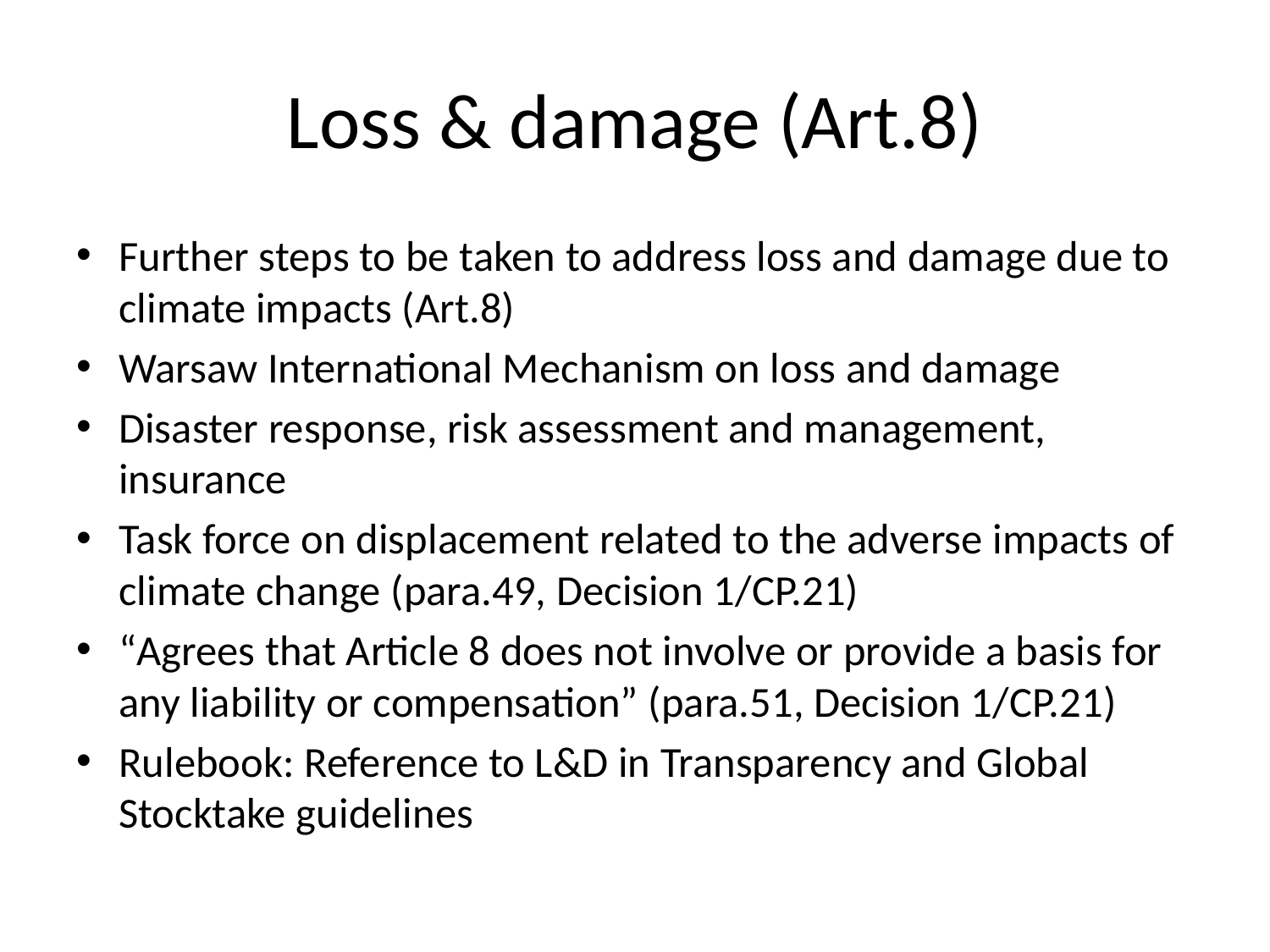

# Loss & damage (Art.8)
Further steps to be taken to address loss and damage due to climate impacts (Art.8)
Warsaw International Mechanism on loss and damage
Disaster response, risk assessment and management, insurance
Task force on displacement related to the adverse impacts of climate change (para.49, Decision 1/CP.21)
“Agrees that Article 8 does not involve or provide a basis for any liability or compensation” (para.51, Decision 1/CP.21)
Rulebook: Reference to L&D in Transparency and Global Stocktake guidelines